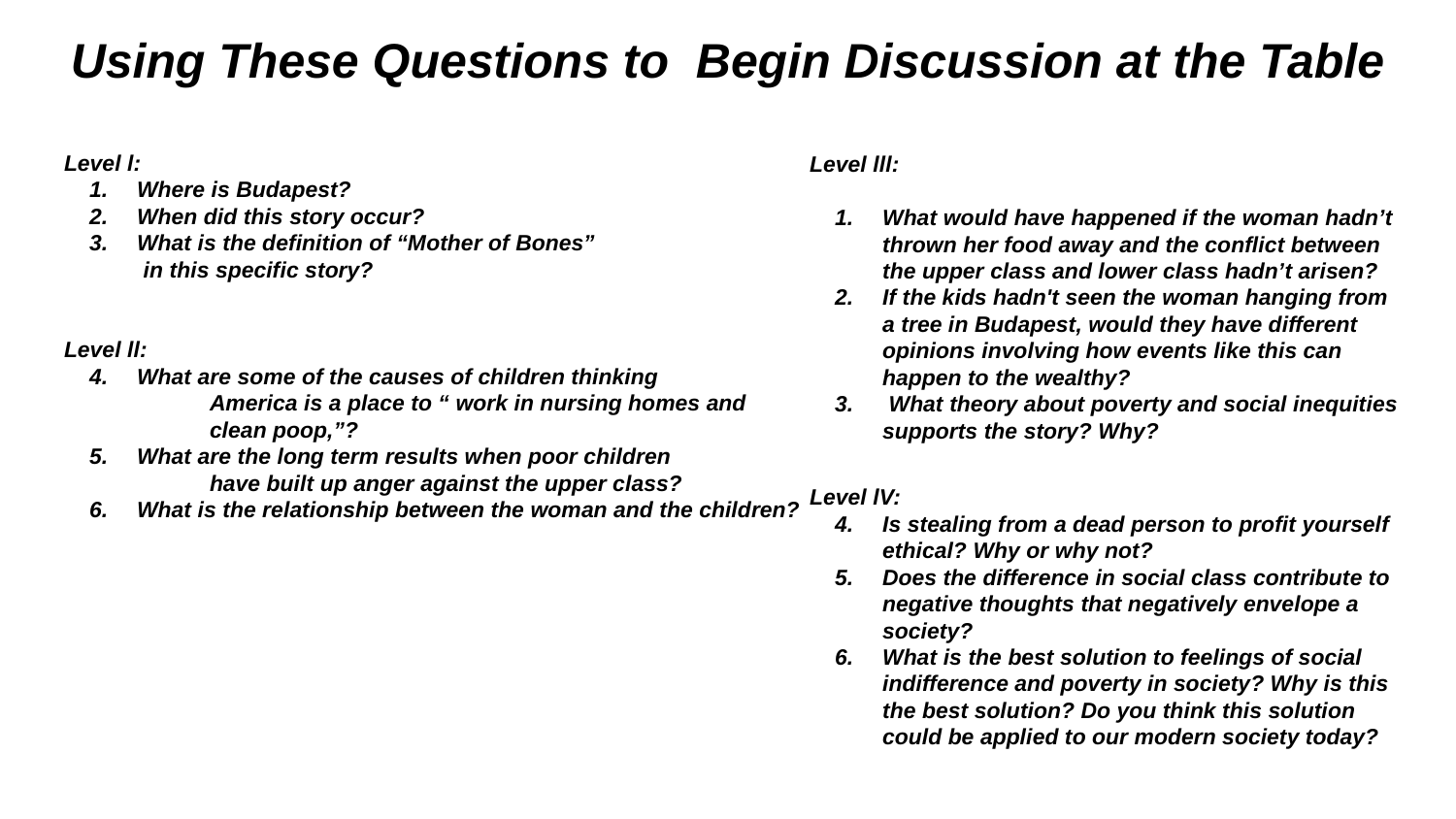

# Using These Questions to  Begin Discussion at the Table
Level l:
Where is Budapest?
When did this story occur?
What is the definition of “Mother of Bones”
 in this specific story?

Level ll:
What are some of the causes of children thinking
America is a place to “ work in nursing homes and
clean poop,”?
What are the long term results when poor children
have built up anger against the upper class?
What is the relationship between the woman and the children?

Level lll:

What would have happened if the woman hadn’t thrown her food away and the conflict between the upper class and lower class hadn’t arisen?
If the kids hadn't seen the woman hanging from a tree in Budapest, would they have different opinions involving how events like this can happen to the wealthy?
 What theory about poverty and social inequities supports the story? Why?

Level lV:
Is stealing from a dead person to profit yourself ethical? Why or why not?
Does the difference in social class contribute to negative thoughts that negatively envelope a society?
What is the best solution to feelings of social indifference and poverty in society? Why is this the best solution? Do you think this solution could be applied to our modern society today?